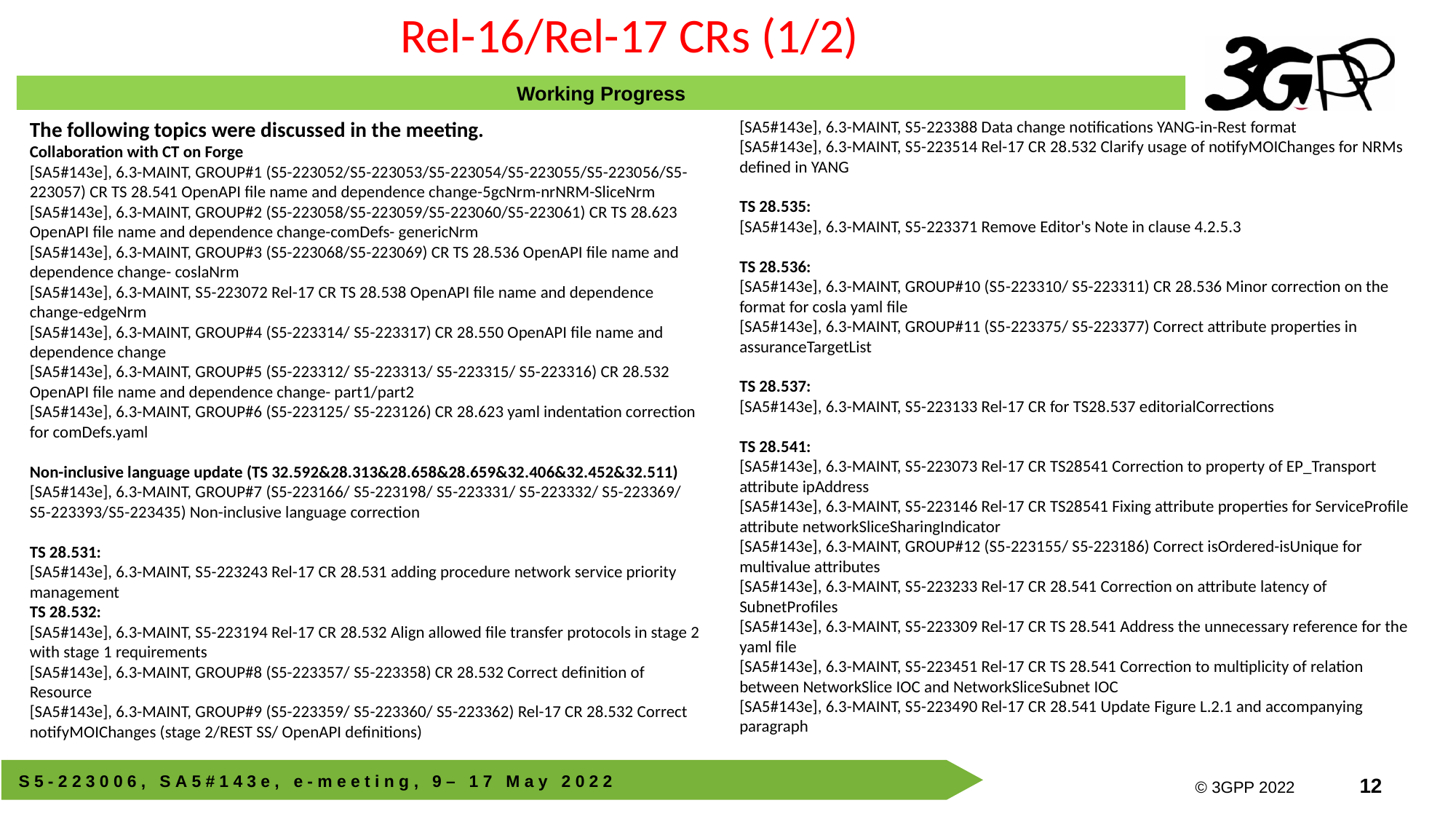

Rel-16/Rel-17 CRs (1/2)
Working Progress
The following topics were discussed in the meeting.
Collaboration with CT on Forge
[SA5#143e], 6.3-MAINT, GROUP#1 (S5-223052/S5-223053/S5-223054/S5-223055/S5-223056/S5-223057) CR TS 28.541 OpenAPI file name and dependence change-5gcNrm-nrNRM-SliceNrm
[SA5#143e], 6.3-MAINT, GROUP#2 (S5-223058/S5-223059/S5-223060/S5-223061) CR TS 28.623 OpenAPI file name and dependence change-comDefs- genericNrm
[SA5#143e], 6.3-MAINT, GROUP#3 (S5-223068/S5-223069) CR TS 28.536 OpenAPI file name and dependence change- coslaNrm
[SA5#143e], 6.3-MAINT, S5-223072 Rel-17 CR TS 28.538 OpenAPI file name and dependence change-edgeNrm
[SA5#143e], 6.3-MAINT, GROUP#4 (S5-223314/ S5-223317) CR 28.550 OpenAPI file name and dependence change
[SA5#143e], 6.3-MAINT, GROUP#5 (S5-223312/ S5-223313/ S5-223315/ S5-223316) CR 28.532 OpenAPI file name and dependence change- part1/part2
[SA5#143e], 6.3-MAINT, GROUP#6 (S5-223125/ S5-223126) CR 28.623 yaml indentation correction for comDefs.yaml

Non-inclusive language update (TS 32.592&28.313&28.658&28.659&32.406&32.452&32.511)
[SA5#143e], 6.3-MAINT, GROUP#7 (S5-223166/ S5-223198/ S5-223331/ S5-223332/ S5-223369/ S5-223393/S5-223435) Non-inclusive language correction

TS 28.531:
[SA5#143e], 6.3-MAINT, S5-223243 Rel-17 CR 28.531 adding procedure network service priority management
TS 28.532:
[SA5#143e], 6.3-MAINT, S5-223194 Rel-17 CR 28.532 Align allowed file transfer protocols in stage 2 with stage 1 requirements
[SA5#143e], 6.3-MAINT, GROUP#8 (S5-223357/ S5-223358) CR 28.532 Correct definition of Resource
[SA5#143e], 6.3-MAINT, GROUP#9 (S5-223359/ S5-223360/ S5-223362) Rel-17 CR 28.532 Correct notifyMOIChanges (stage 2/REST SS/ OpenAPI definitions)
[SA5#143e], 6.3-MAINT, S5-223388 Data change notifications YANG-in-Rest format
[SA5#143e], 6.3-MAINT, S5-223514 Rel-17 CR 28.532 Clarify usage of notifyMOIChanges for NRMs defined in YANG

TS 28.535:
[SA5#143e], 6.3-MAINT, S5-223371 Remove Editor's Note in clause 4.2.5.3

TS 28.536:
[SA5#143e], 6.3-MAINT, GROUP#10 (S5-223310/ S5-223311) CR 28.536 Minor correction on the format for cosla yaml file
[SA5#143e], 6.3-MAINT, GROUP#11 (S5-223375/ S5-223377) Correct attribute properties in assuranceTargetList

TS 28.537:
[SA5#143e], 6.3-MAINT, S5-223133 Rel-17 CR for TS28.537 editorialCorrections

TS 28.541:
[SA5#143e], 6.3-MAINT, S5-223073 Rel-17 CR TS28541 Correction to property of EP_Transport attribute ipAddress
[SA5#143e], 6.3-MAINT, S5-223146 Rel-17 CR TS28541 Fixing attribute properties for ServiceProfile attribute networkSliceSharingIndicator
[SA5#143e], 6.3-MAINT, GROUP#12 (S5-223155/ S5-223186) Correct isOrdered-isUnique for multivalue attributes
[SA5#143e], 6.3-MAINT, S5-223233 Rel-17 CR 28.541 Correction on attribute latency of SubnetProfiles
[SA5#143e], 6.3-MAINT, S5-223309 Rel-17 CR TS 28.541 Address the unnecessary reference for the yaml file
[SA5#143e], 6.3-MAINT, S5-223451 Rel-17 CR TS 28.541 Correction to multiplicity of relation between NetworkSlice IOC and NetworkSliceSubnet IOC
[SA5#143e], 6.3-MAINT, S5-223490 Rel-17 CR 28.541 Update Figure L.2.1 and accompanying paragraph